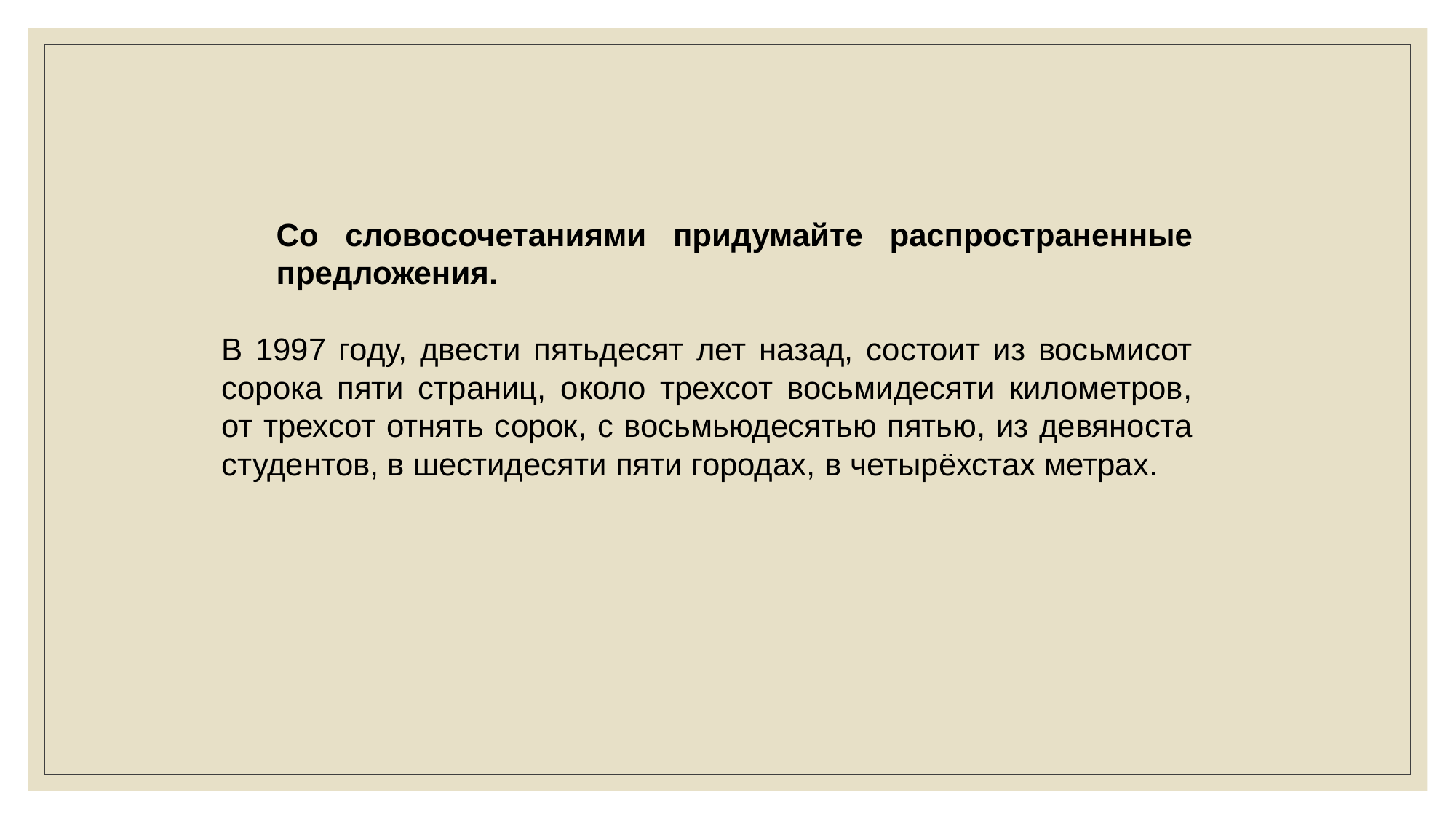

Со словосочетаниями придумайте распространенные предложения.

В 1997 году, двести пятьдесят лет назад, состоит из восьмисот сорока пяти страниц, около трехсот восьмидесяти километров, от трехсот отнять сорок, с восьмьюдесятью пятью, из девяноста студентов, в шестидесяти пяти городах, в четырёхстах метрах.